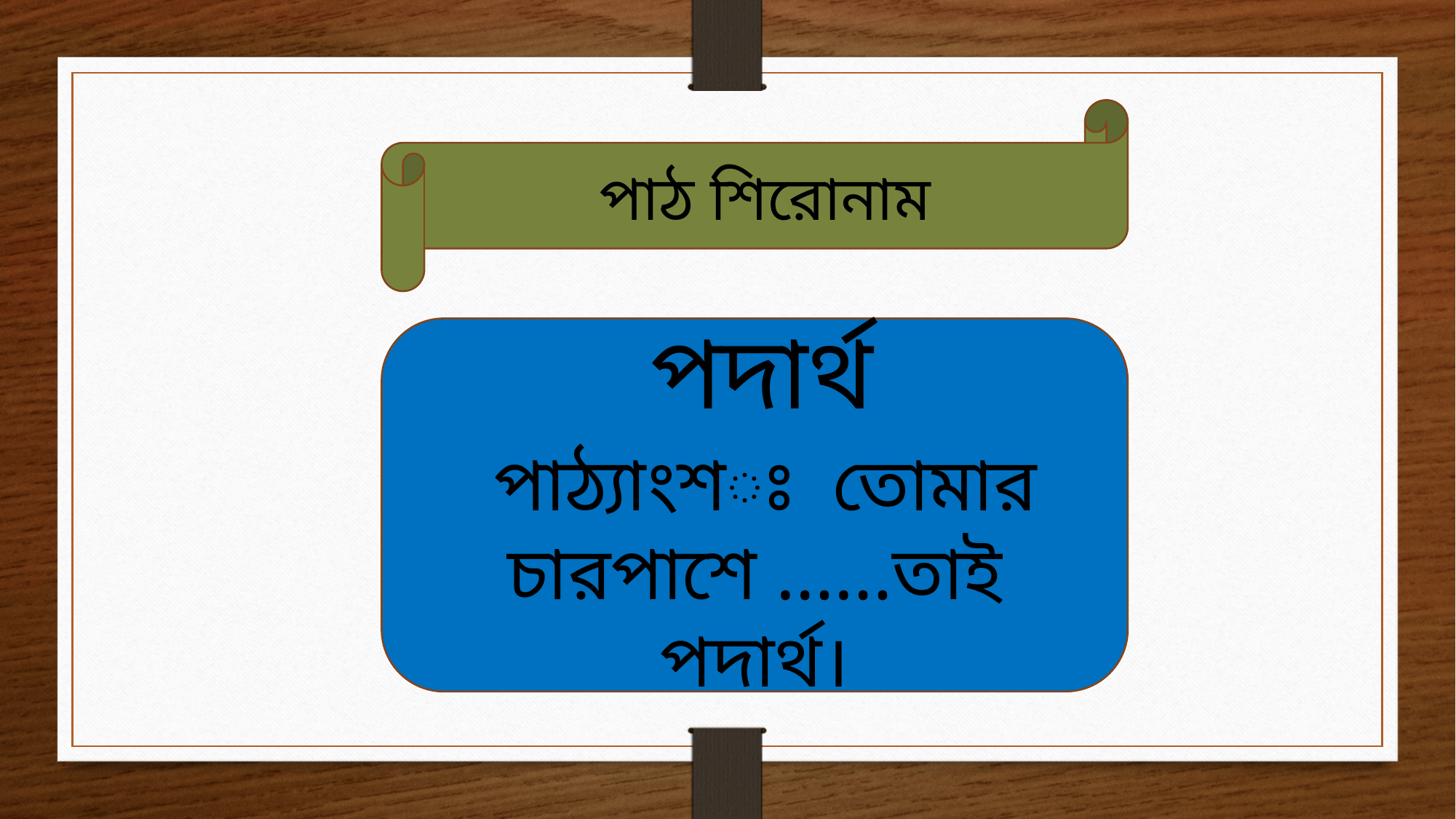

পাঠ শিরোনাম
 পদার্থ
 পাঠ্যাংশঃ  তোমার চারপাশে ……তাই পদার্থ।